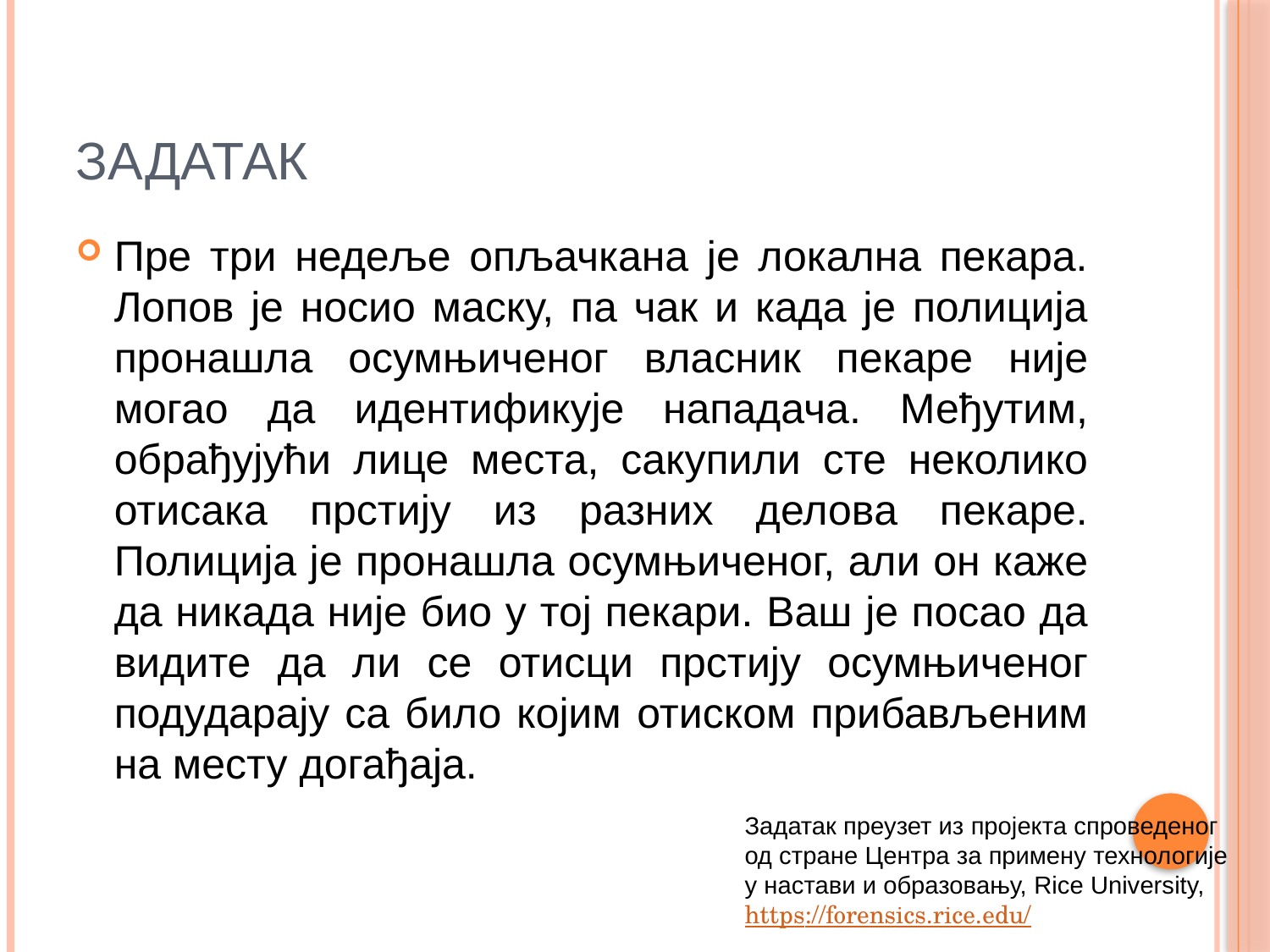

# ЗАДАТАК
Пре три недеље опљачкана је локална пекара. Лопов је носио маску, па чак и када је полиција пронашла осумњиченог власник пекаре није могао да идентификује нападача. Међутим, обрађујући лице места, сакупили сте неколико отисака прстију из разних делова пекаре. Полиција је пронашла осумњиченог, али он каже да никада није био у тој пекари. Ваш је посао да видите да ли се отисци прстију осумњиченог подударају са било којим отиском прибављеним на месту догађаја.

Задатак преузет из пројекта спроведеног од стране Центра за примену технологије у настави и образовању, Rice University, https://forensics.rice.edu/